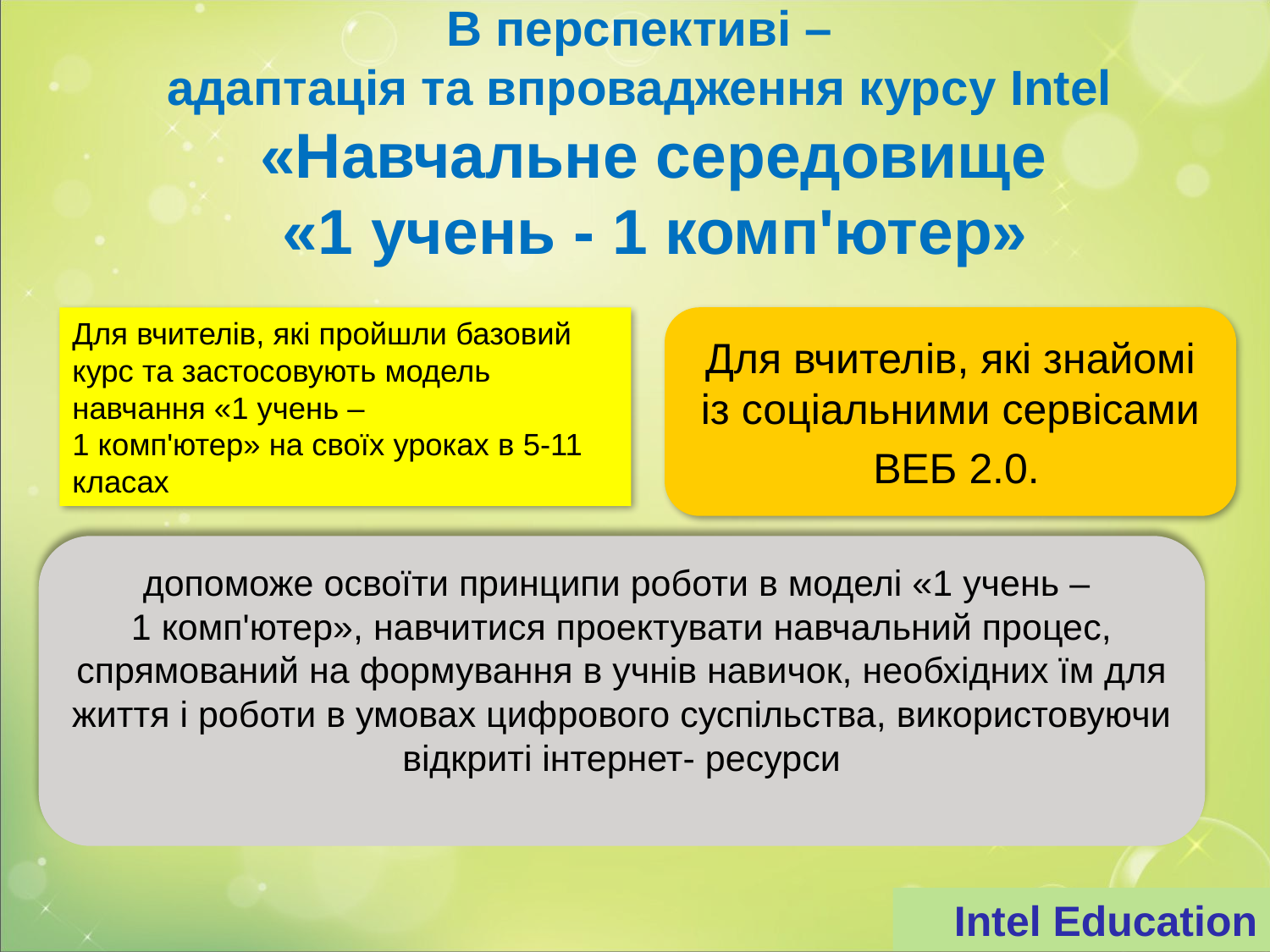

# В перспективі – адаптація та впровадження курсу Intel «Навчальне середовище «1 учень - 1 комп'ютер»
Для вчителів, які пройшли базовий курс та застосовують модель навчання «1 учень –
1 комп'ютер» на своїх уроках в 5-11 класах
Для вчителів, які знайомі із соціальними сервісами
 ВЕБ 2.0.
допоможе освоїти принципи роботи в моделі «1 учень –
1 комп'ютер», навчитися проектувати навчальний процес, спрямований на формування в учнів навичок, необхідних їм для життя і роботи в умовах цифрового суспільства, використовуючи відкриті інтернет- ресурси
Intel Education